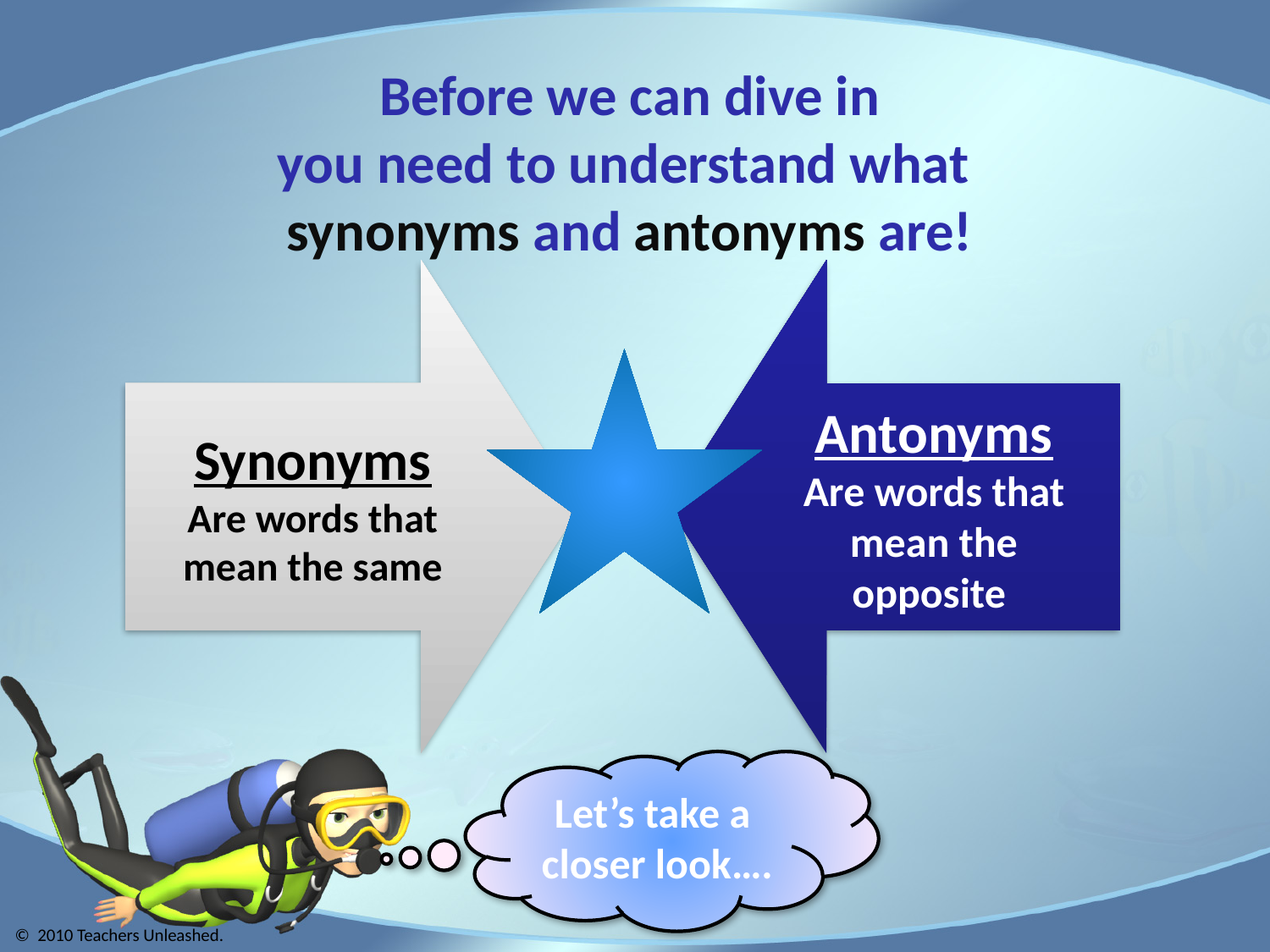

Before we can dive in
you need to understand what
synonyms and antonyms are!
Antonyms
Are words that mean the opposite
Synonyms
Are words that mean the same

Let’s take a
closer look….
©  2010 Teachers Unleashed.